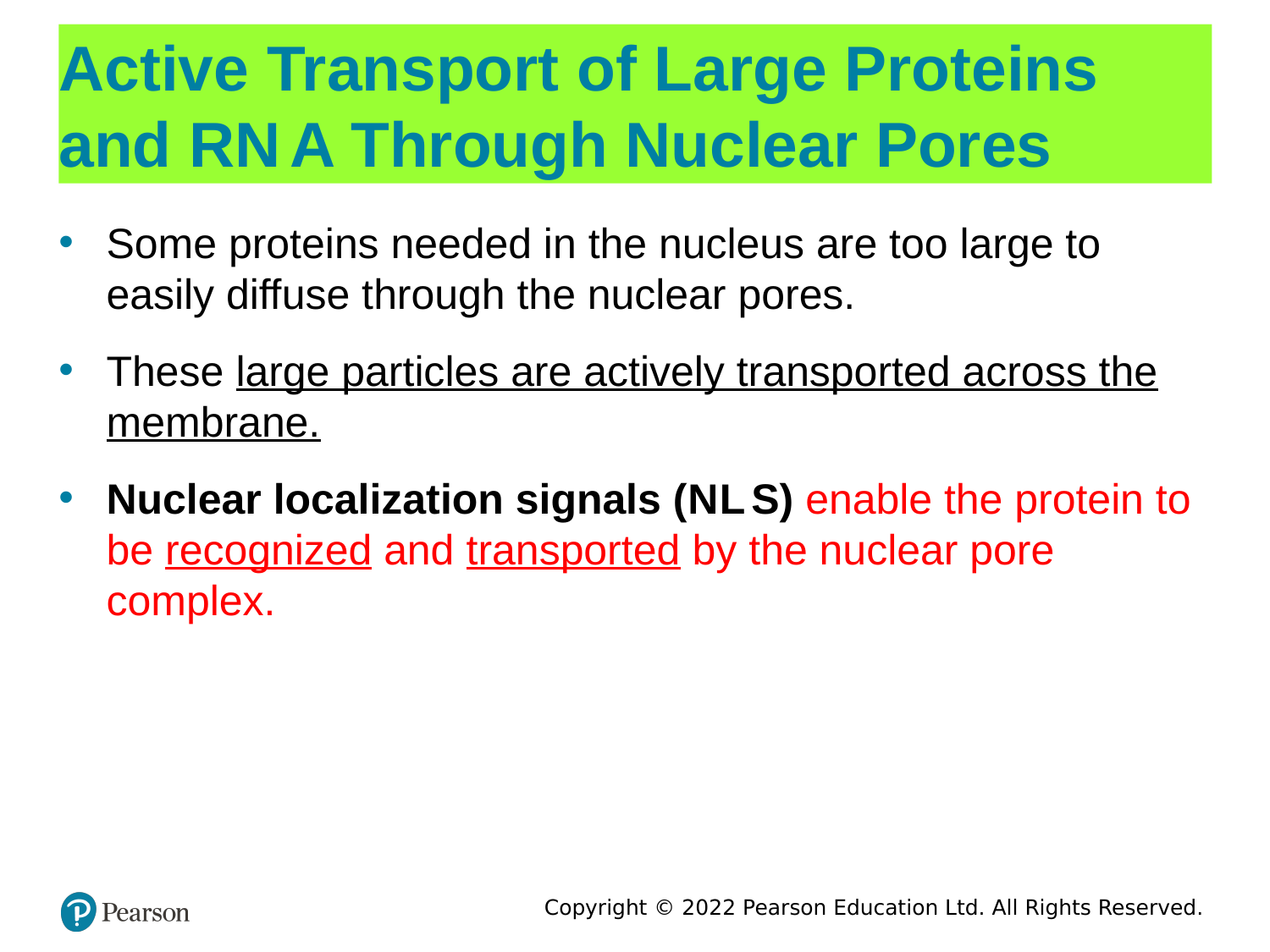

# Active Transport of Large Proteins and R N A Through Nuclear Pores
Some proteins needed in the nucleus are too large to easily diffuse through the nuclear pores.
These large particles are actively transported across the membrane.
Nuclear localization signals (N L S) enable the protein to be recognized and transported by the nuclear pore complex.